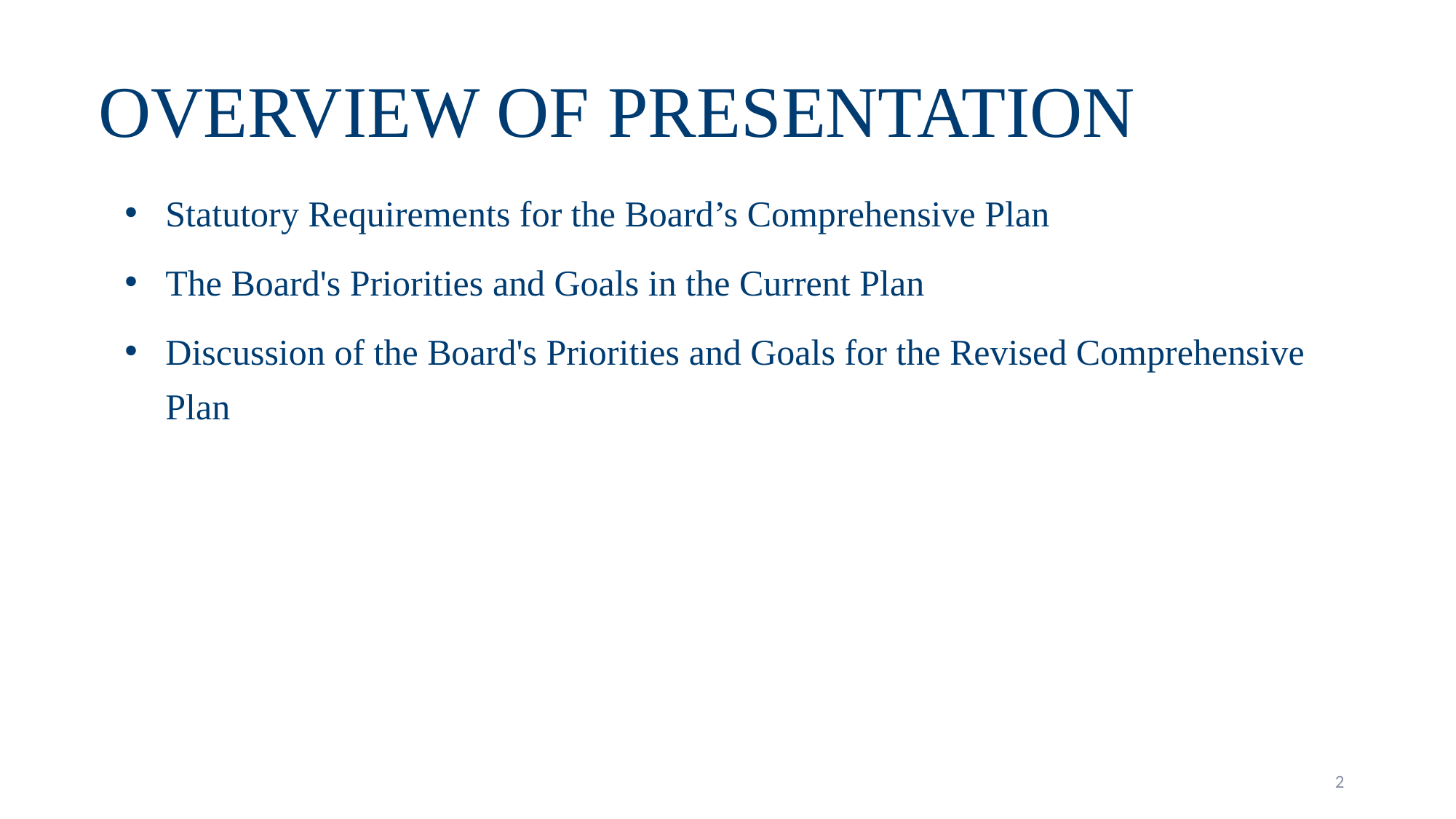

# Overview of Presentation
Statutory Requirements for the Board’s Comprehensive Plan
The Board's Priorities and Goals in the Current Plan
Discussion of the Board's Priorities and Goals for the Revised Comprehensive Plan
2